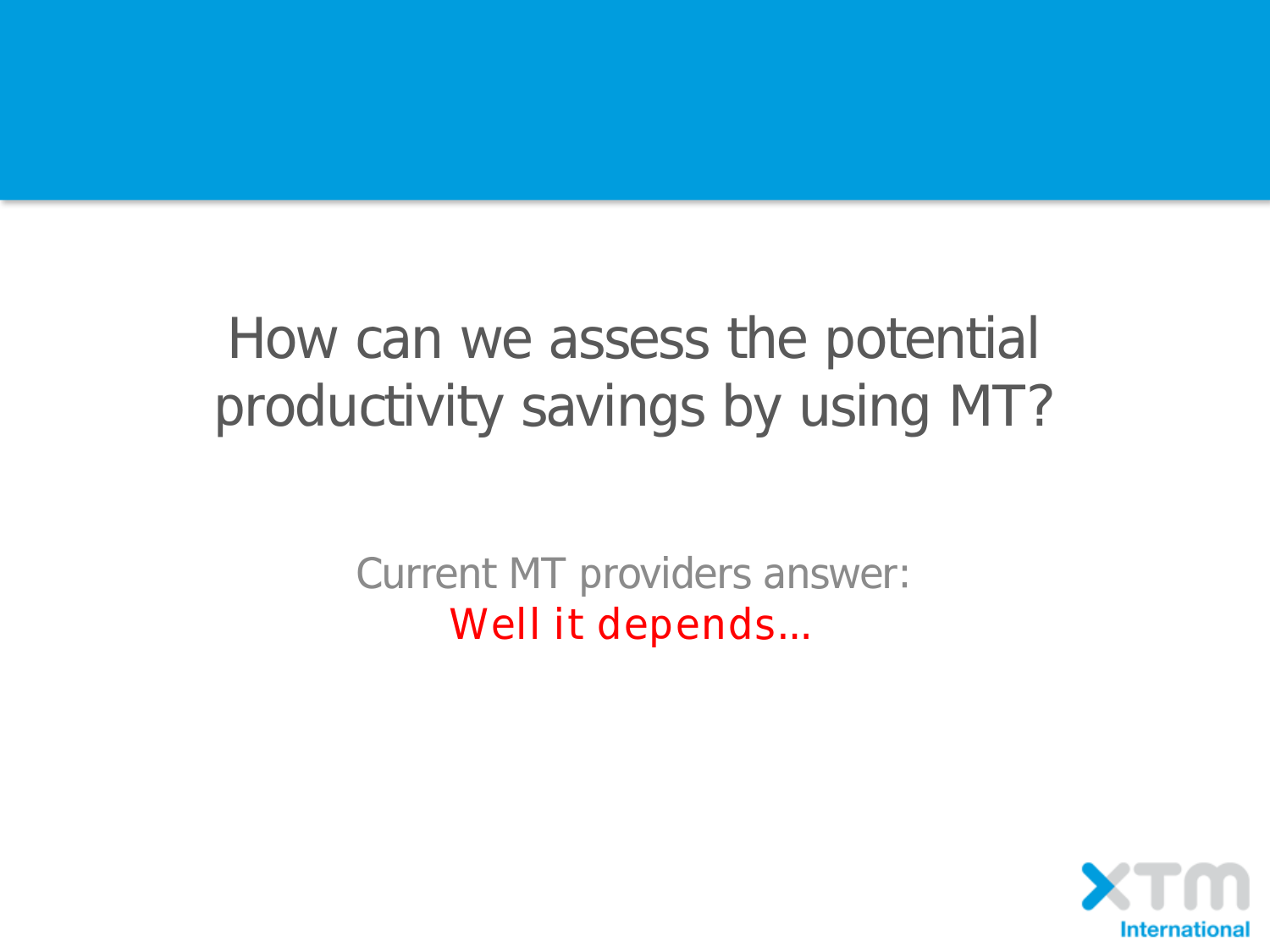

# How can we assess the potential productivity savings by using MT?
Current MT providers answer:
Well it depends…